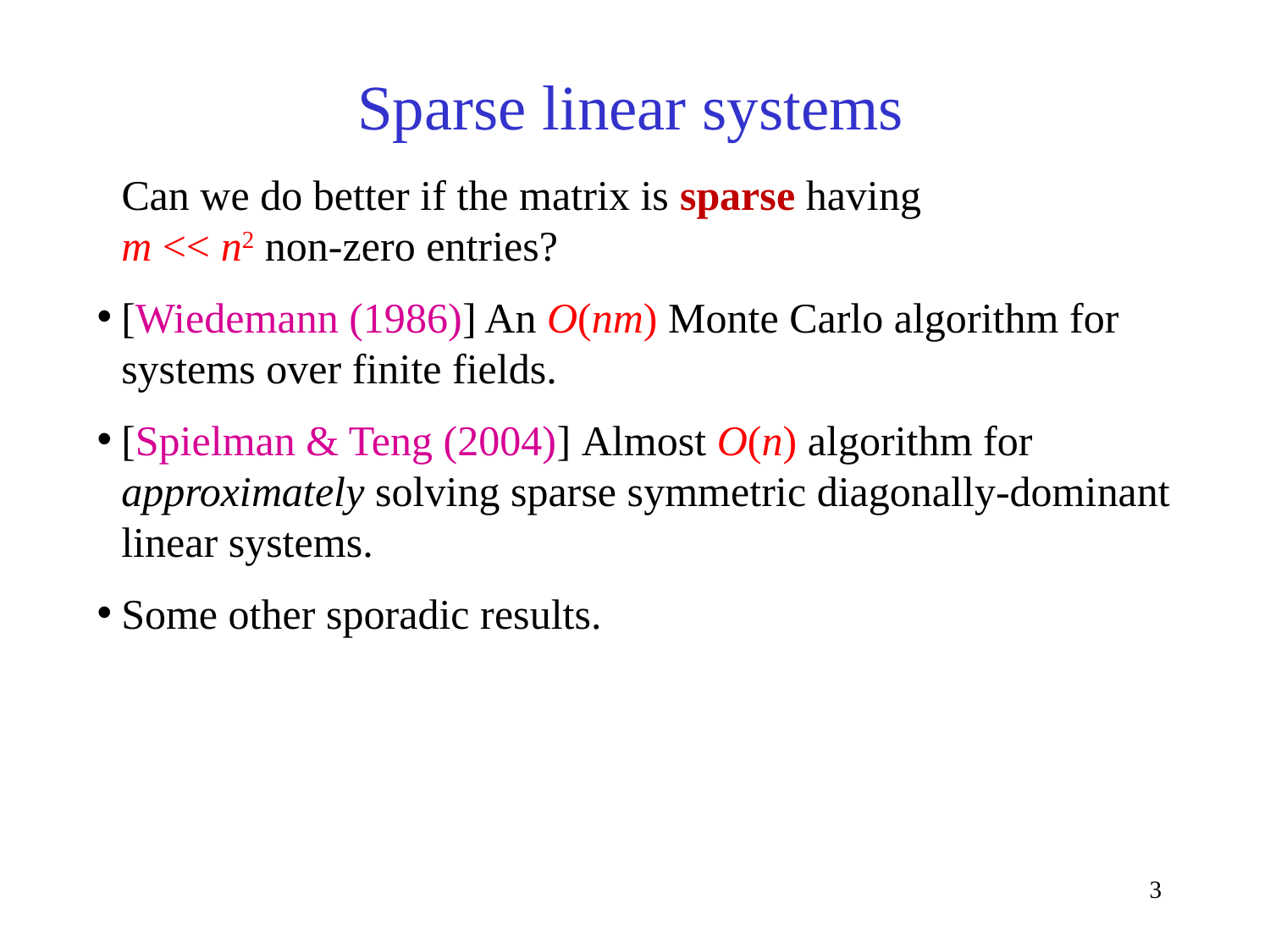

# Sparse linear systems
Can we do better if the matrix is sparse having
m << n2 non-zero entries?
[Wiedemann (1986)] An O(nm) Monte Carlo algorithm for systems over finite fields.
[Spielman & Teng (2004)] Almost O(n) algorithm for approximately solving sparse symmetric diagonally-dominant linear systems.
Some other sporadic results.
3